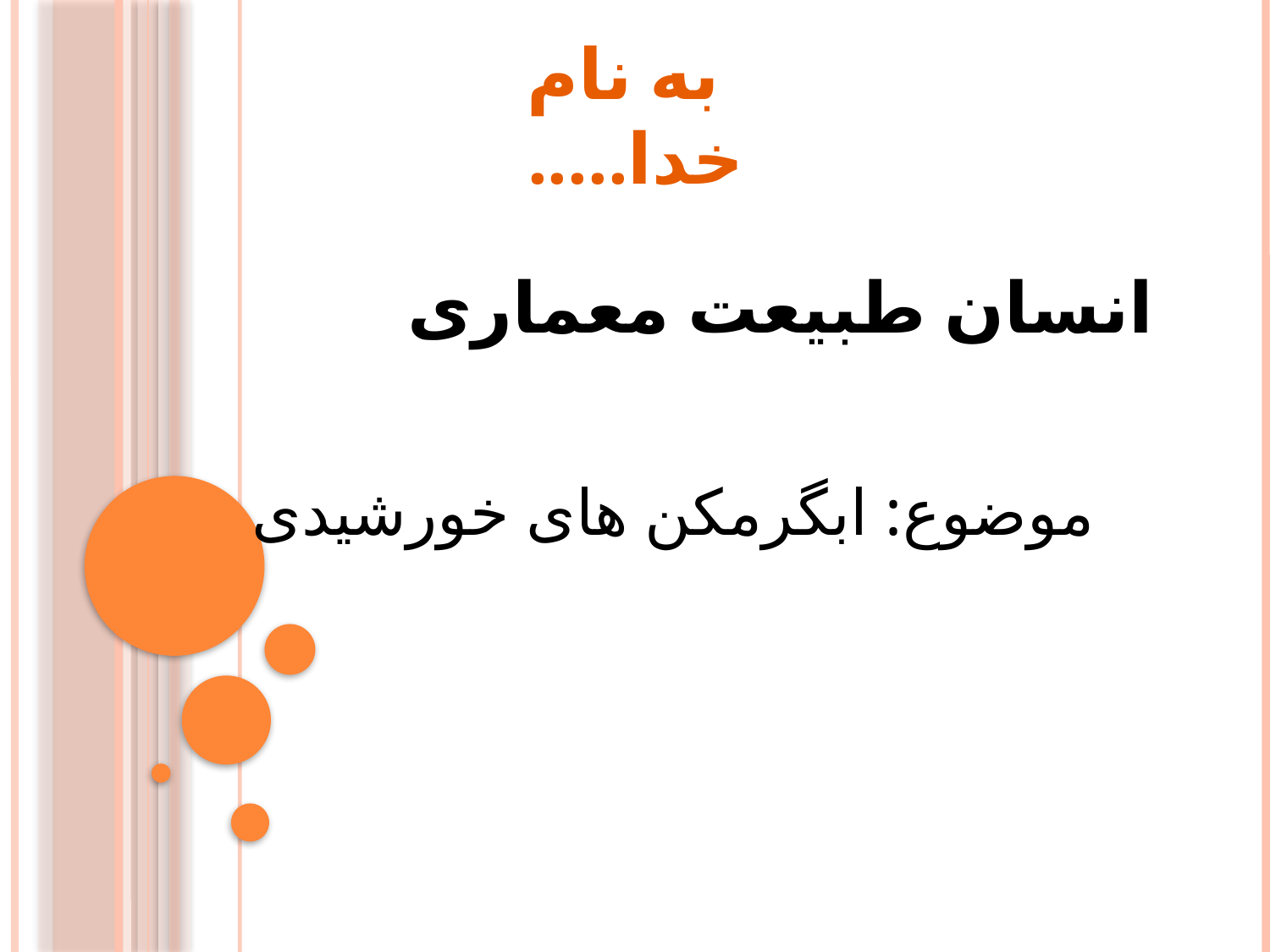

# به نام خدا.....
انسان طبیعت معماری
موضوع: ابگرمکن های خورشیدی